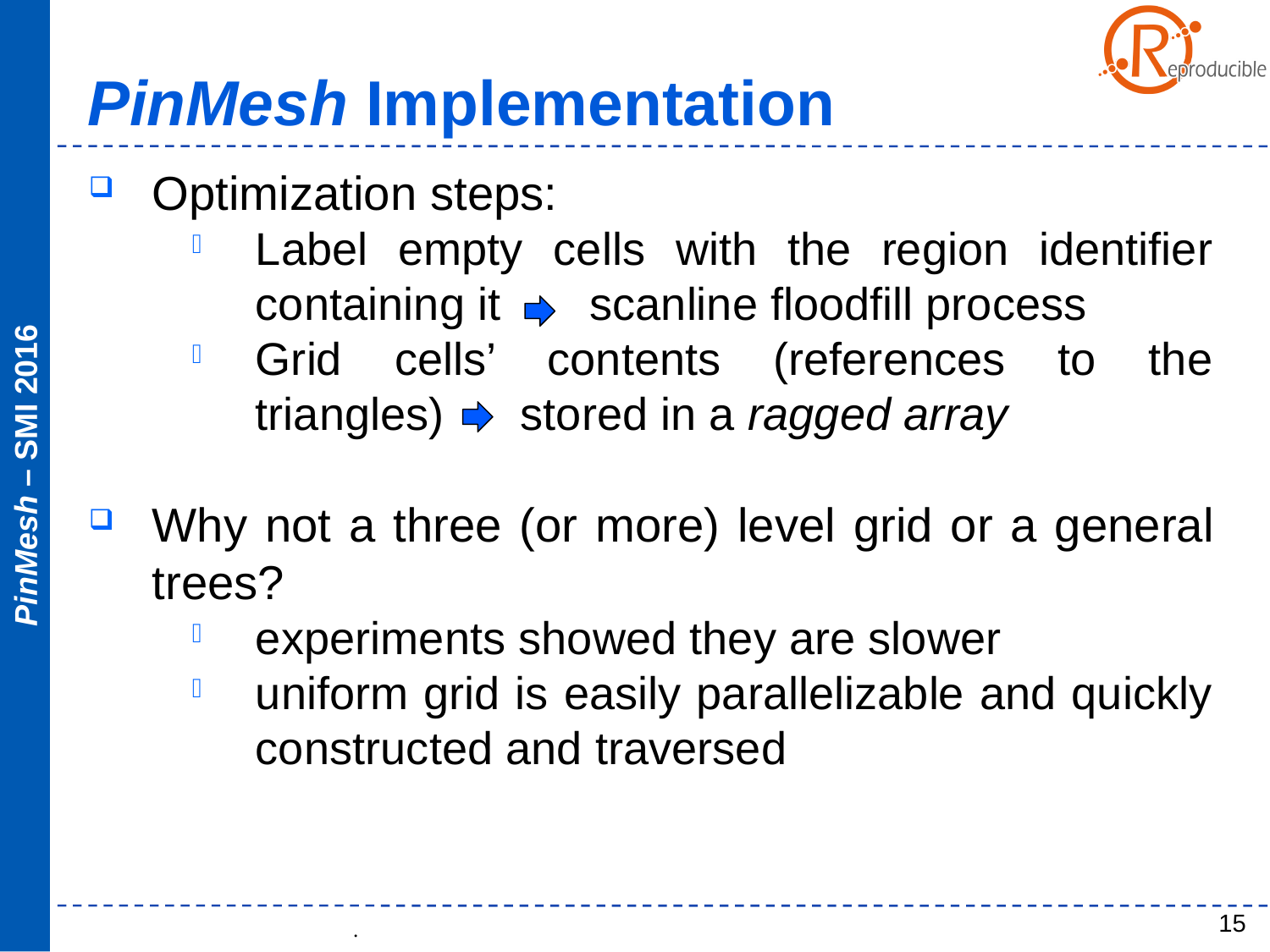

PinMesh Implementation
Optimization steps:
Label empty cells with the region identifier containing it       scanline floodfill process
Grid cells’ contents (references to the triangles)      stored in a ragged array

Why not a three (or more) level grid or a general trees?
experiments showed they are slower
uniform grid is easily parallelizable and quickly constructed and traversed

15